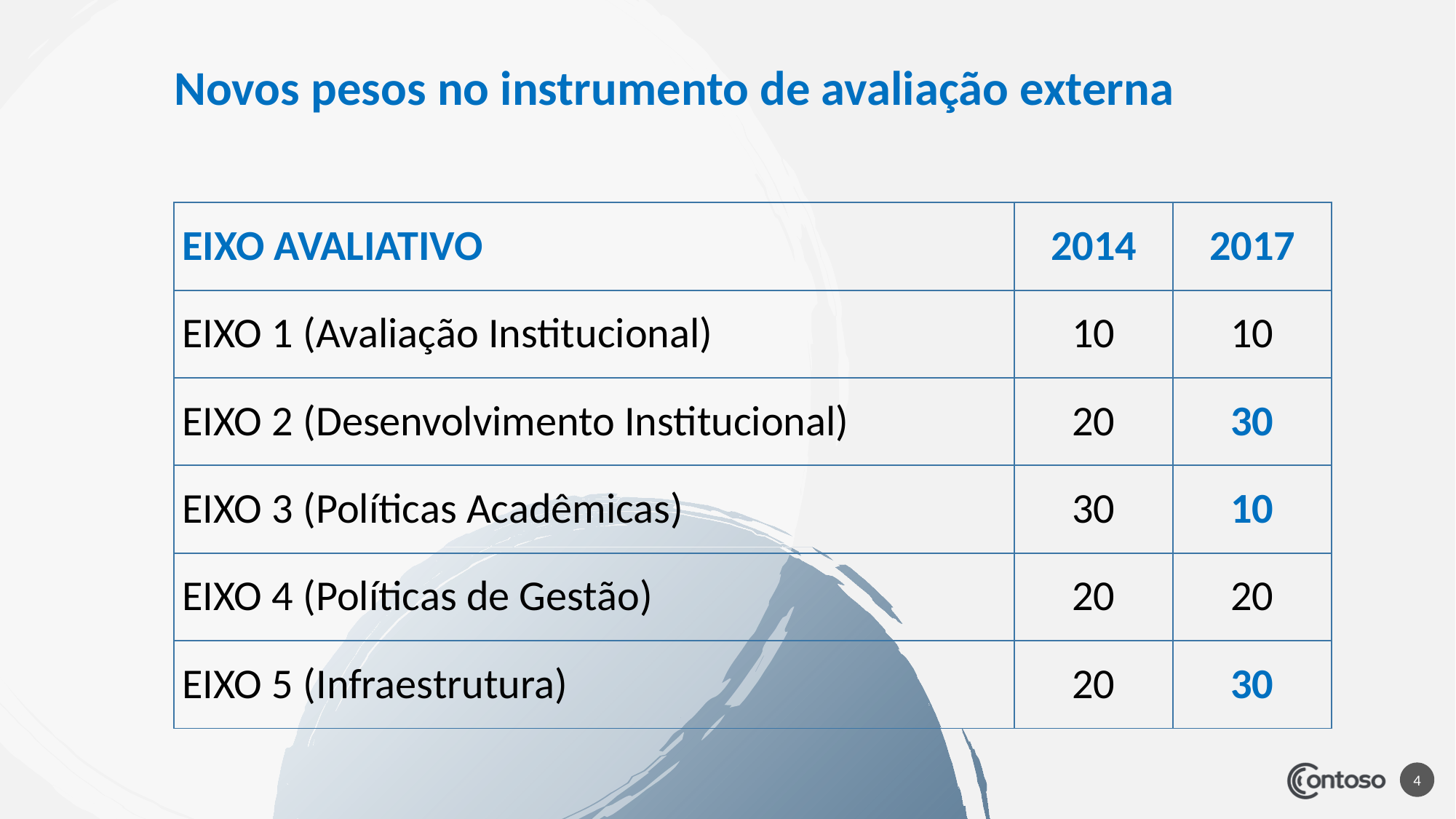

# Novos pesos no instrumento de avaliação externa
| EIXO AVALIATIVO | 2014 | 2017 |
| --- | --- | --- |
| EIXO 1 (Avaliação Institucional) | 10 | 10 |
| EIXO 2 (Desenvolvimento Institucional) | 20 | 30 |
| EIXO 3 (Políticas Acadêmicas) | 30 | 10 |
| EIXO 4 (Políticas de Gestão) | 20 | 20 |
| EIXO 5 (Infraestrutura) | 20 | 30 |
4